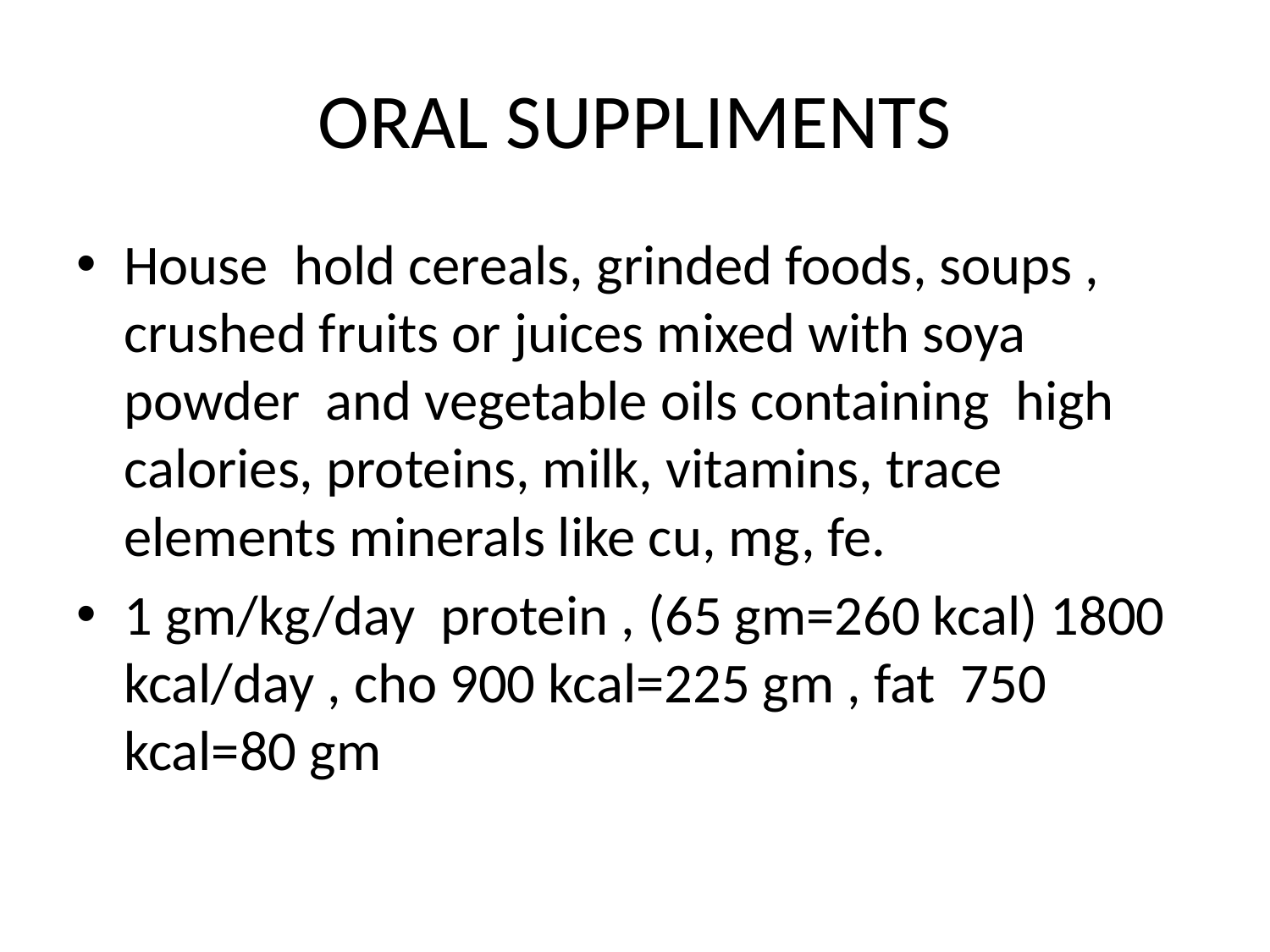

# ORAL SUPPLIMENTS
House  hold cereals, grinded foods, soups , crushed fruits or juices mixed with soya powder  and vegetable oils containing  high calories, proteins, milk, vitamins, trace elements minerals like cu, mg, fe.
1 gm/kg/day  protein , (65 gm=260 kcal) 1800 kcal/day , cho 900 kcal=225 gm , fat  750 kcal=80 gm